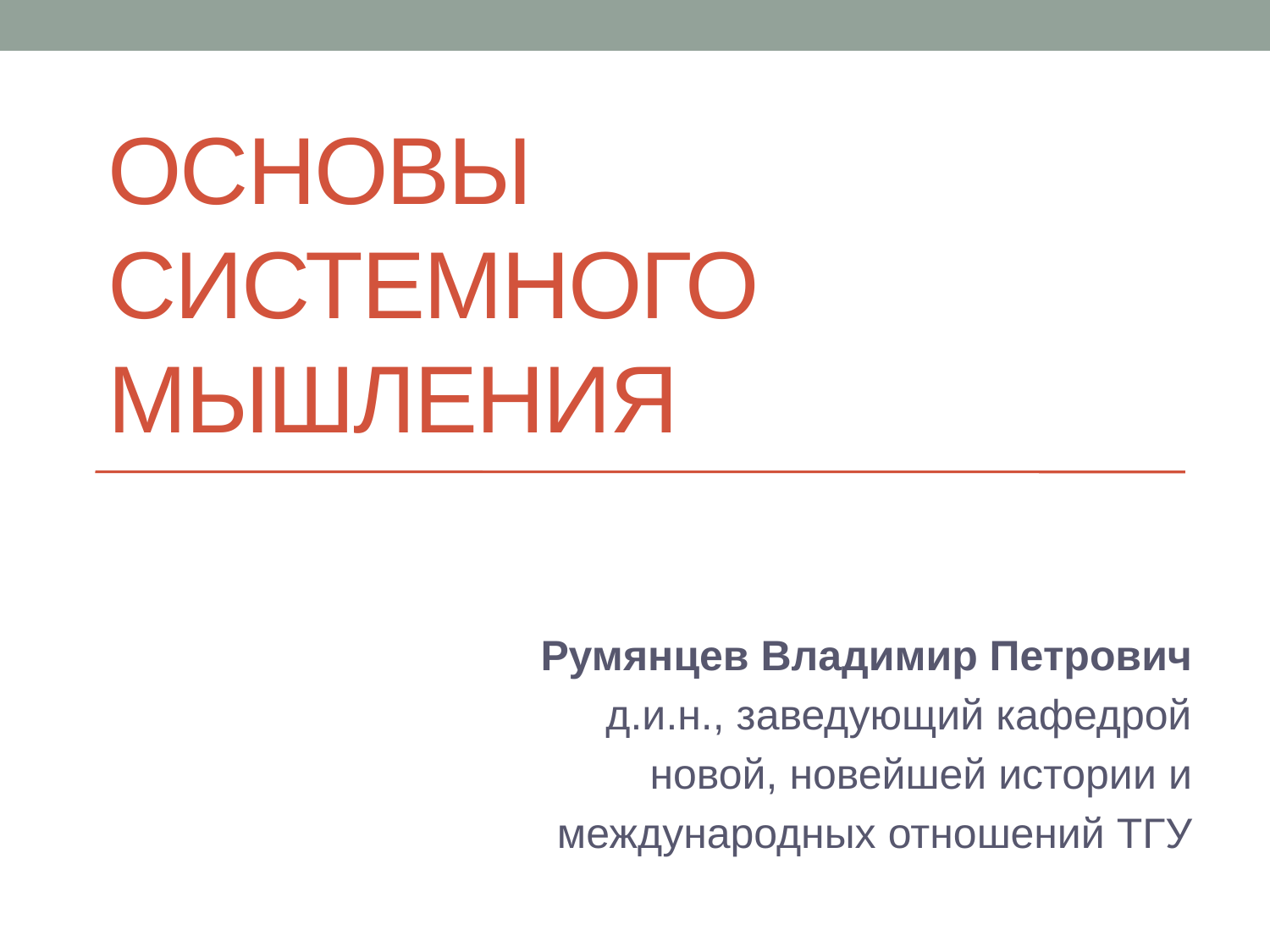

# Основы системного мышления

Румянцев Владимир Петрович
д.и.н., заведующий кафедрой
новой, новейшей истории и
 международных отношений ТГУ